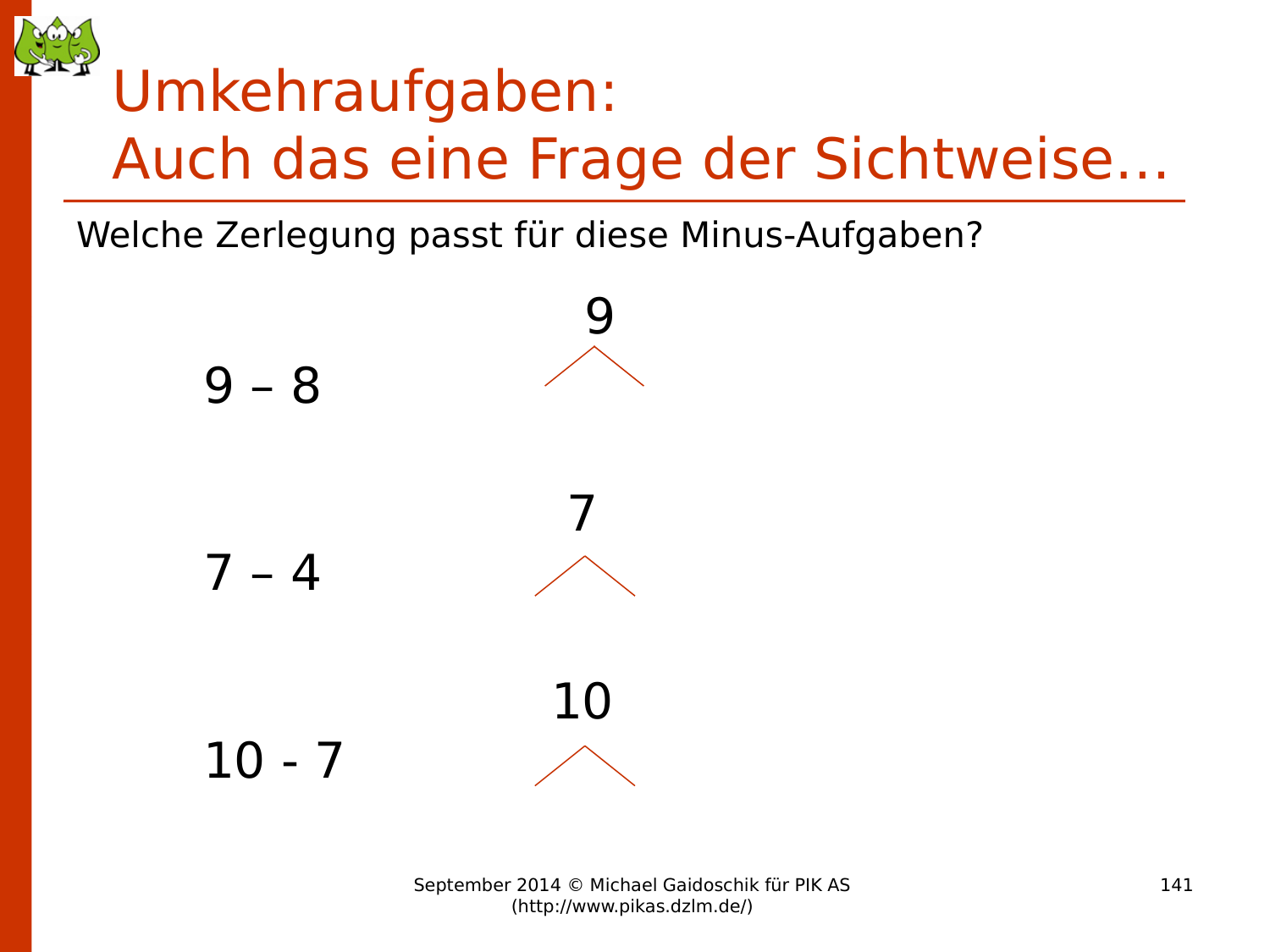

# Umkehraufgaben: Auch das eine Frage der Sichtweise…
Welche Zerlegung passt für diese Minus-Aufgaben?

				9
	9 – 8
			       7
	7 – 4
			      10
	10 - 7

September 2014 © Michael Gaidoschik für PIK AS  (http://www.pikas.dzlm.de/)
141